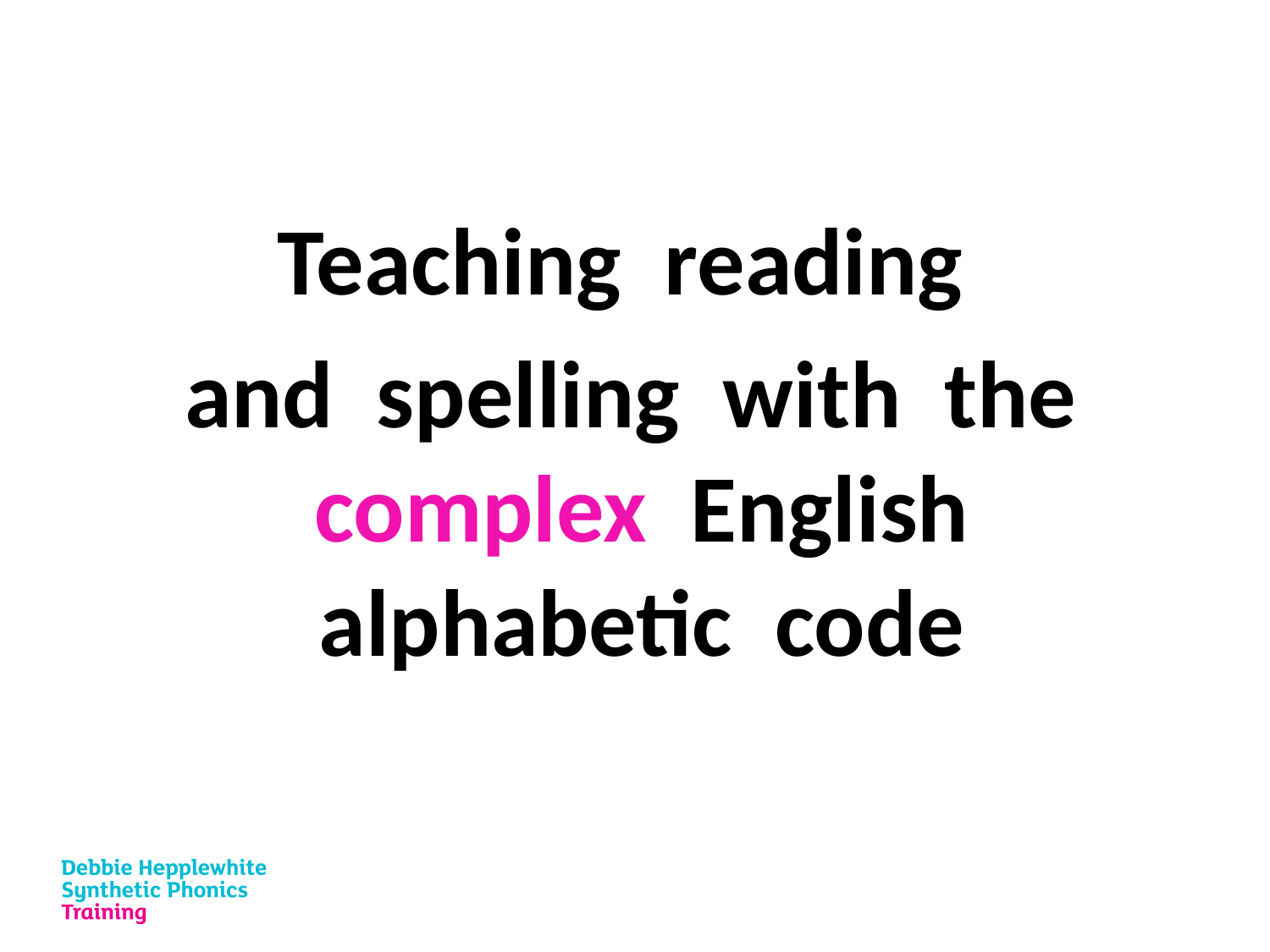

Teaching  reading
and  spelling  with  the  complex  English alphabetic  code